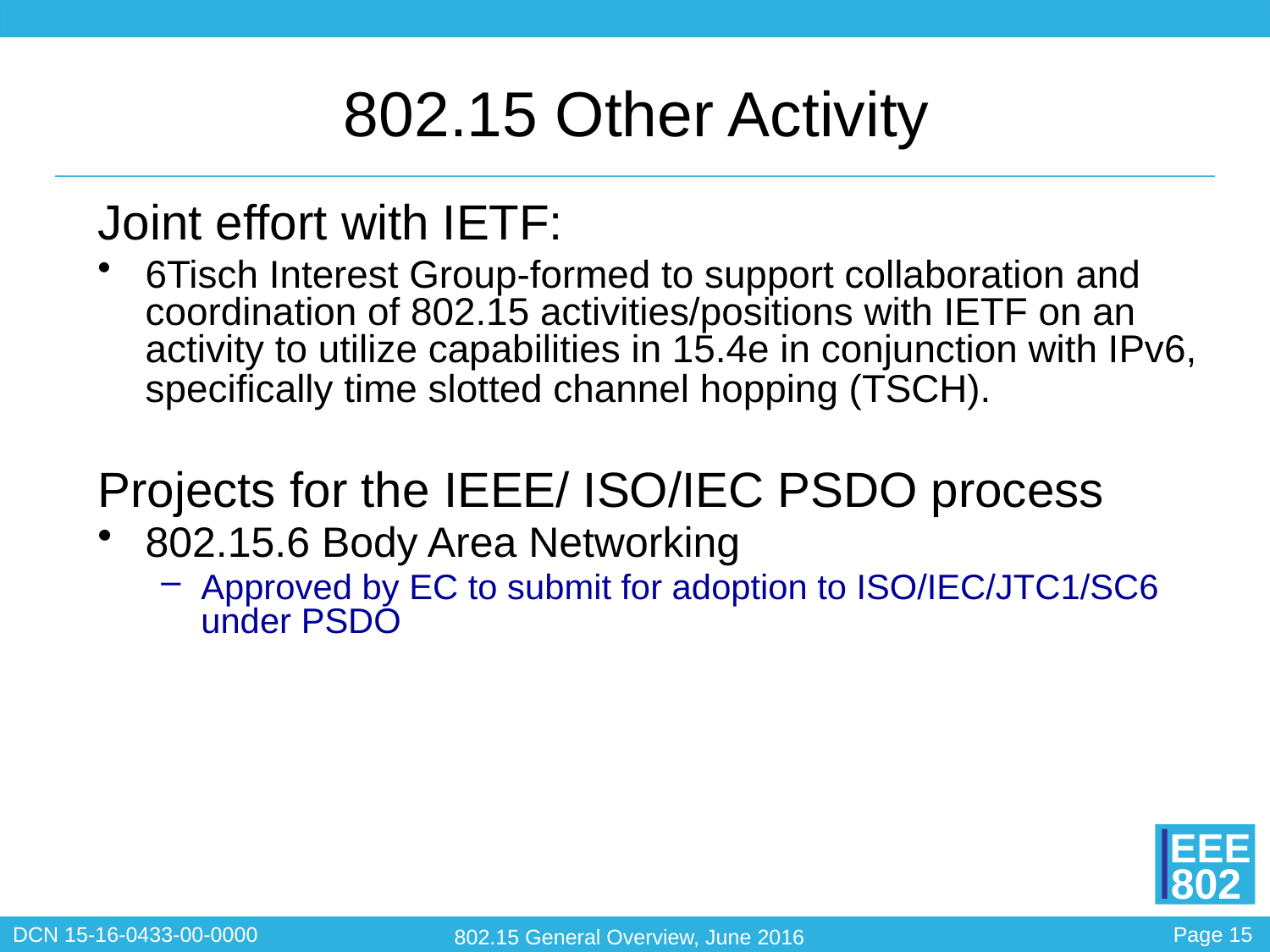

# 802.15 Other Activity
Joint effort with IETF:
6Tisch Interest Group-formed to support collaboration and coordination of 802.15 activities/positions with IETF on an activity to utilize capabilities in 15.4e in conjunction with IPv6, specifically time slotted channel hopping (TSCH).

Projects for the IEEE/ ISO/IEC PSDO process
802.15.6 Body Area Networking
Approved by EC to submit for adoption to ISO/IEC/JTC1/SC6 under PSDO